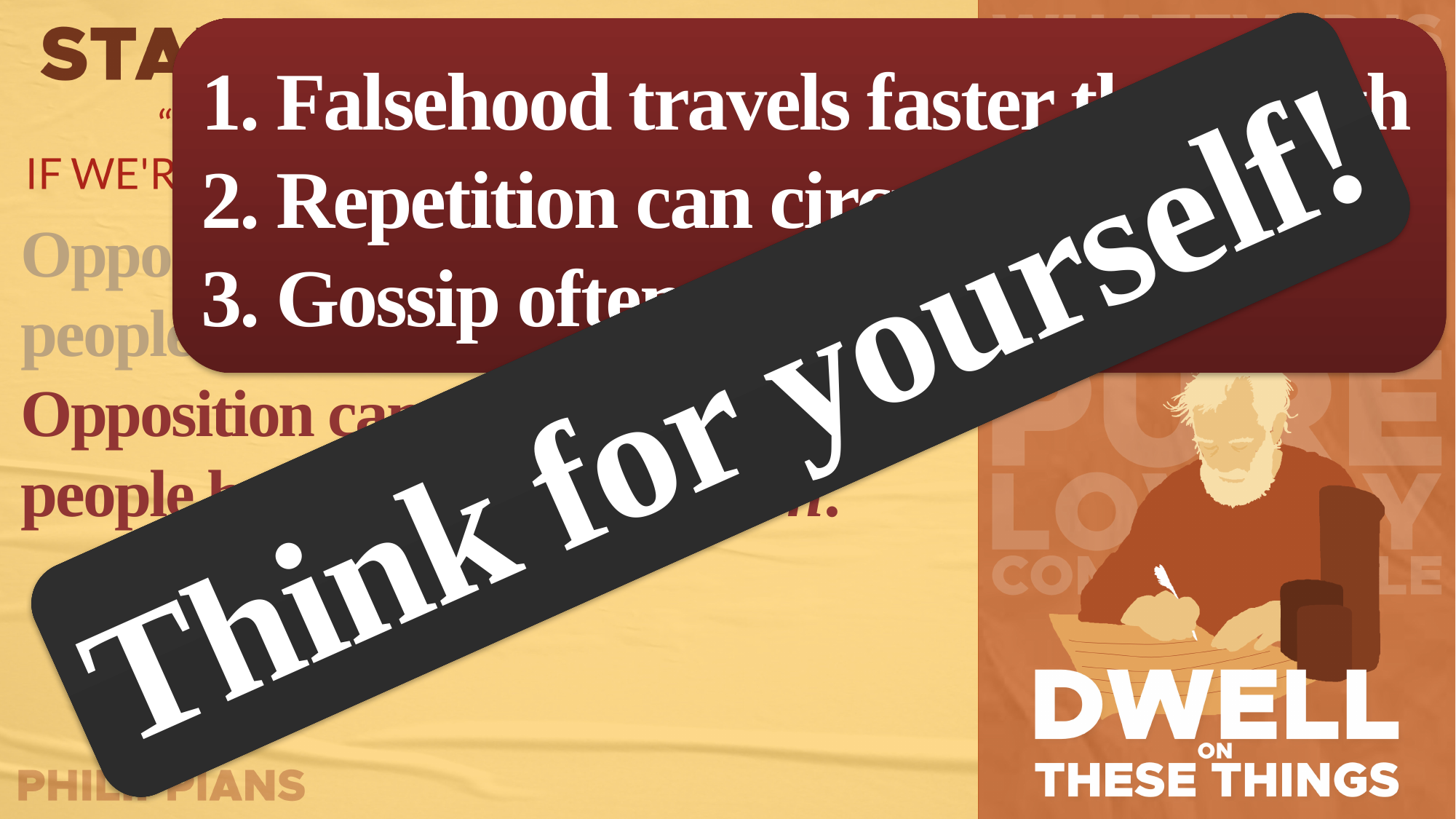

1. Falsehood travels faster than truth
2. Repetition can circumvent reason
3. Gossip often seems genuine
Opposition can come from people hearing information.
Opposition can come from people hearing misinformation.
Think for yourself!